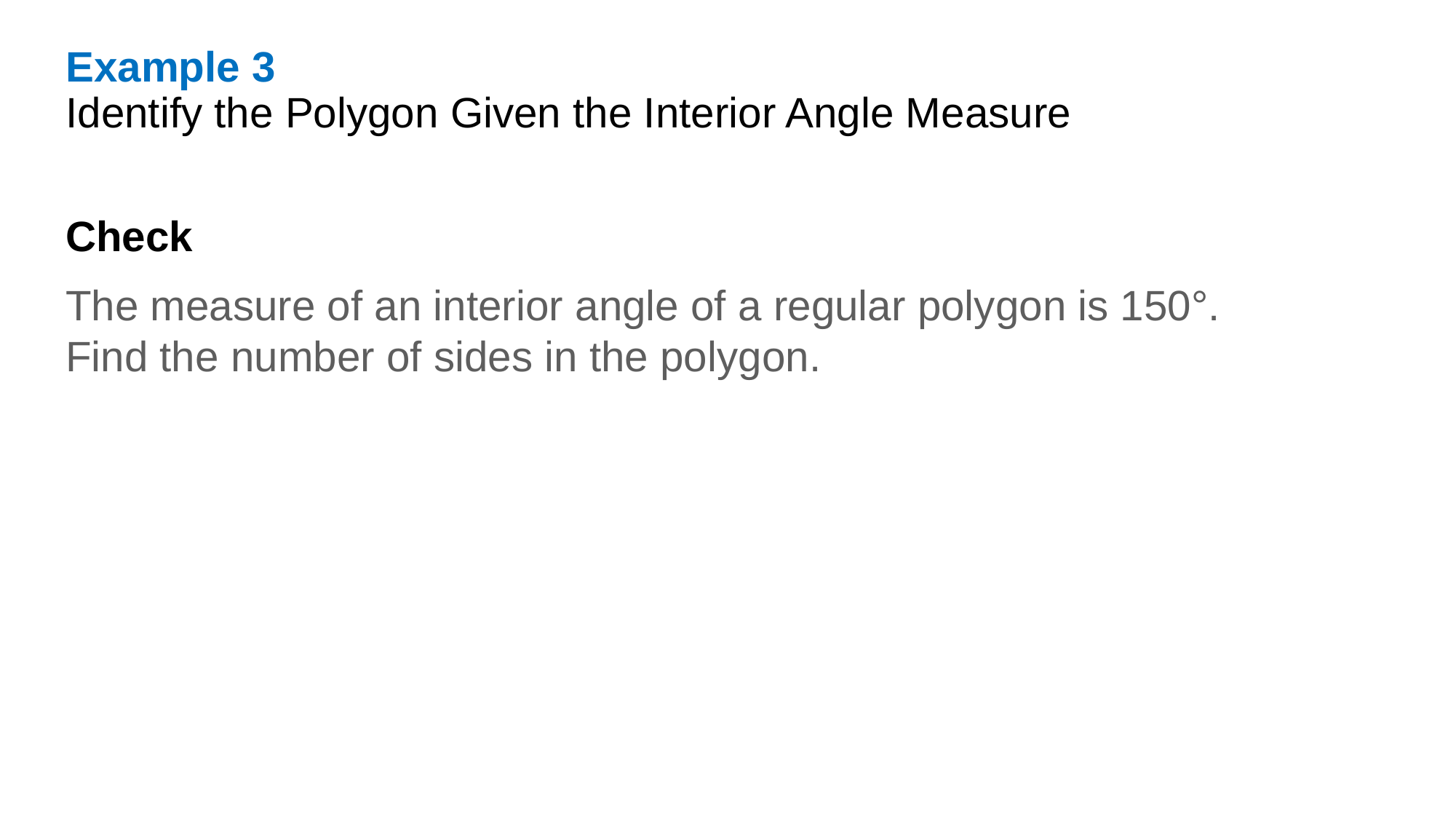

Example 3
Identify the Polygon Given the Interior Angle Measure
Check
The measure of an interior angle of a regular polygon is 150°. Find the number of sides in the polygon.